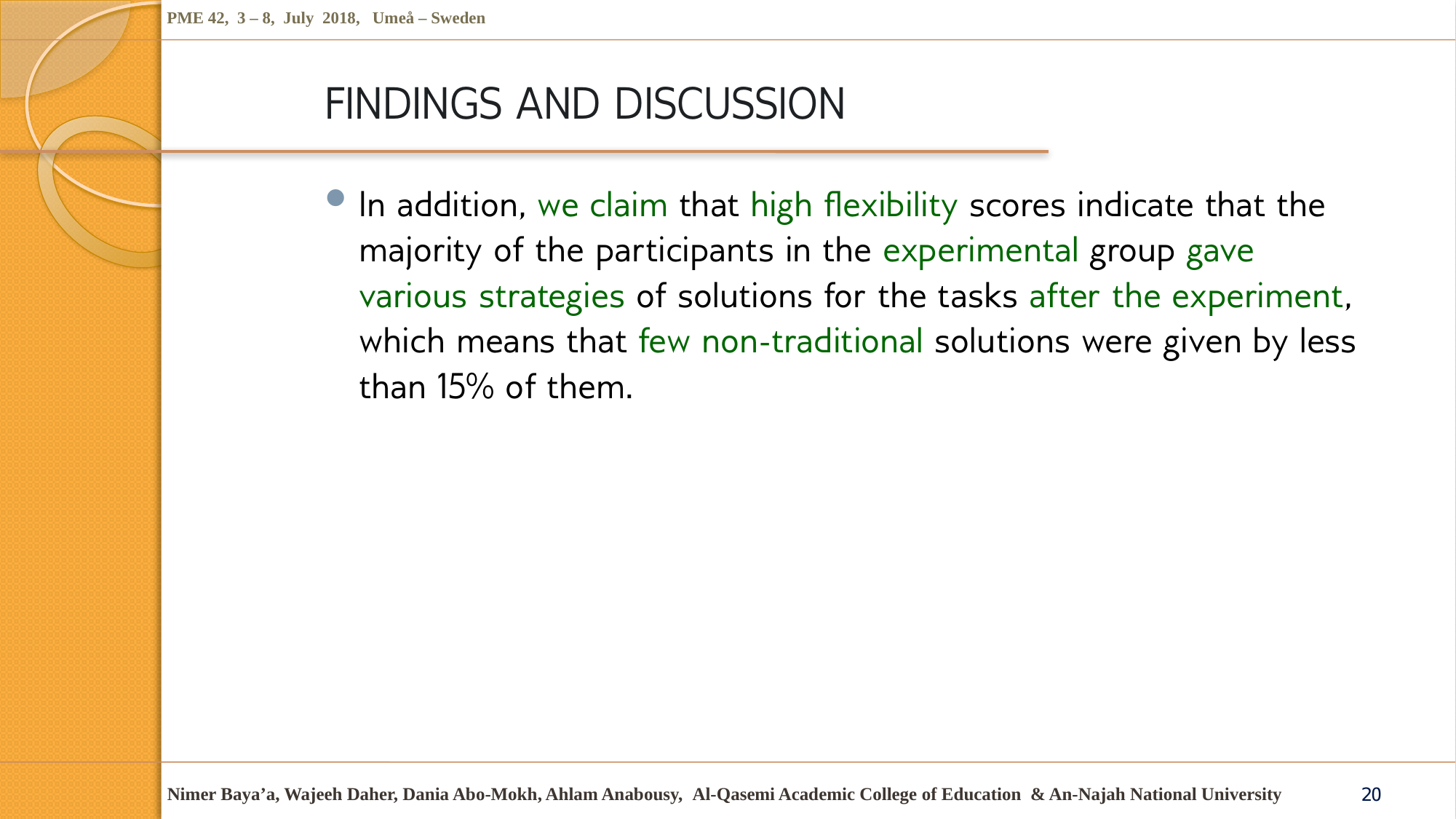

# FINDINGS AND DISCUSSION
In addition, we claim that high flexibility scores indicate that the majority of the participants in the experimental group gave various strategies of solutions for the tasks after the experiment, which means that few non-traditional solutions were given by less than 15% of them.
20